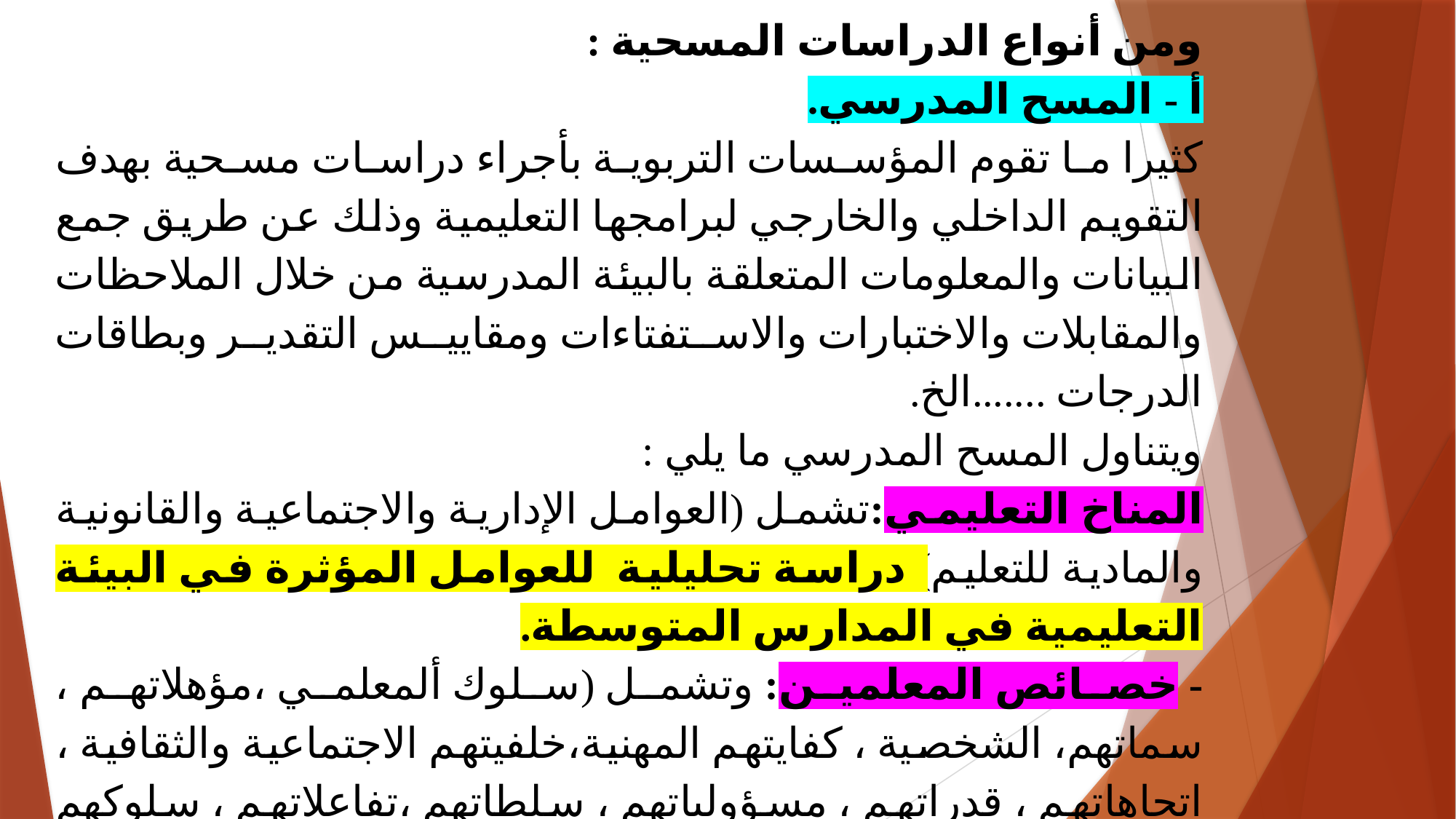

ومن أنواع الدراسات المسحية :
أ - المسح المدرسي.
	كثيرا ما تقوم المؤسسات التربوية بأجراء دراسات مسحية بهدف التقويم الداخلي والخارجي لبرامجها التعليمية وذلك عن طريق جمع البيانات والمعلومات المتعلقة بالبيئة المدرسية من خلال الملاحظات والمقابلات والاختبارات والاستفتاءات ومقاييس التقدير وبطاقات الدرجات .......الخ.
	ويتناول المسح المدرسي ما يلي :
المناخ التعليمي:تشمل (العوامل الإدارية والاجتماعية والقانونية والمادية للتعليم) دراسة تحليلية  للعوامل المؤثرة في البيئة التعليمية في المدارس المتوسطة.
- خصائص المعلمين: وتشمل (سلوك ألمعلمي ،مؤهلاتهم ، سماتهم، الشخصية ، كفايتهم المهنية،خلفيتهم الاجتماعية والثقافية ، اتجاهاتهم ، قدراتهم ، مسؤولياتهم ، سلطاتهم ،تفاعلاتهم ، سلوكهم مع الطلاب)